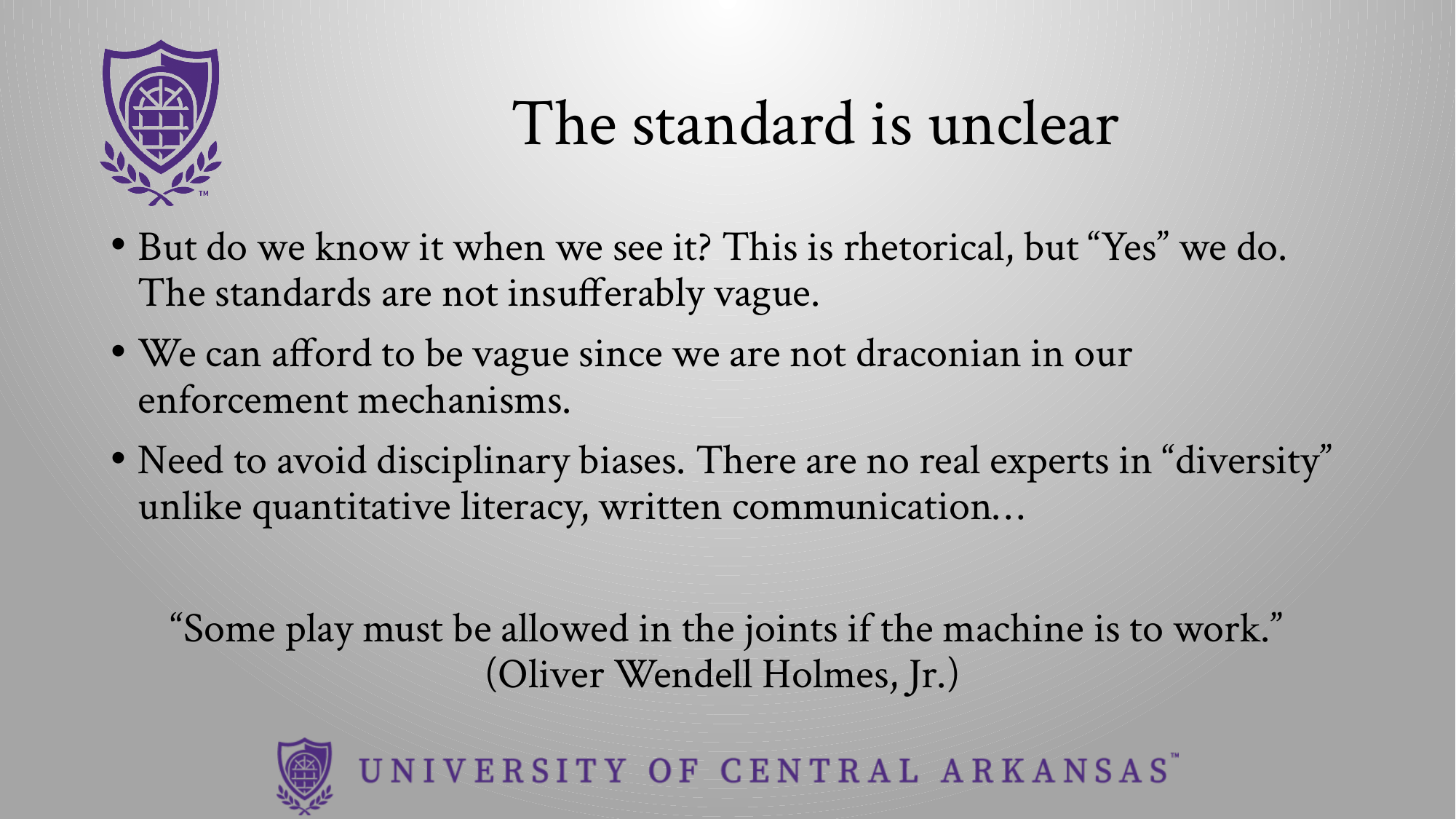

# The standard is unclear
But do we know it when we see it? This is rhetorical, but “Yes” we do. The standards are not insufferably vague.
We can afford to be vague since we are not draconian in our enforcement mechanisms.
Need to avoid disciplinary biases. There are no real experts in “diversity” unlike quantitative literacy, written communication…

“Some play must be allowed in the joints if the machine is to work.” (Oliver Wendell Holmes, Jr.)